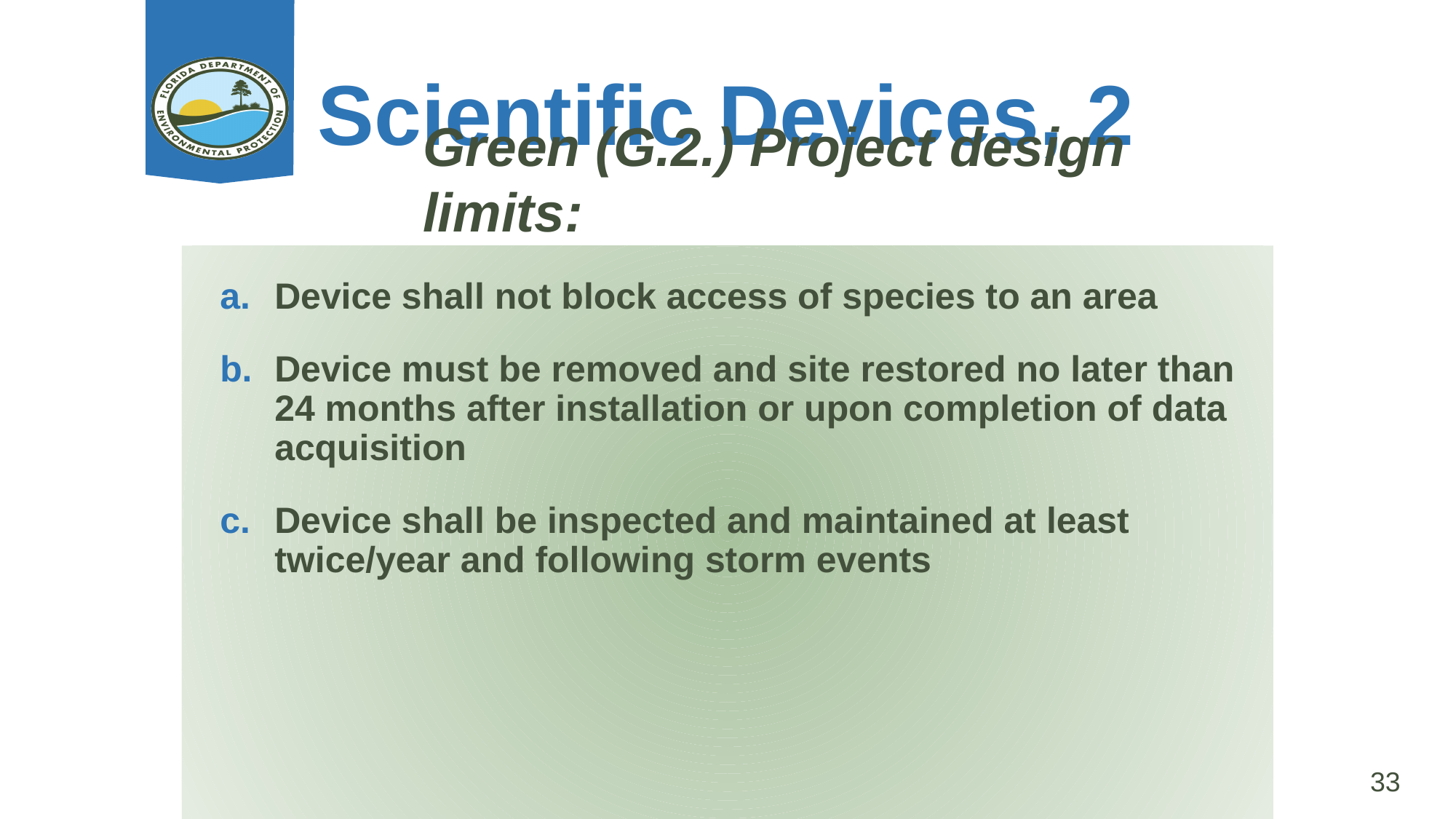

# Scientific Devices, 2
Green (G.2.) Project design limits:

Device shall not block access of species to an area
Device must be removed and site restored no later than 24 months after installation or upon completion of data acquisition
Device shall be inspected and maintained at least twice/year and following storm events